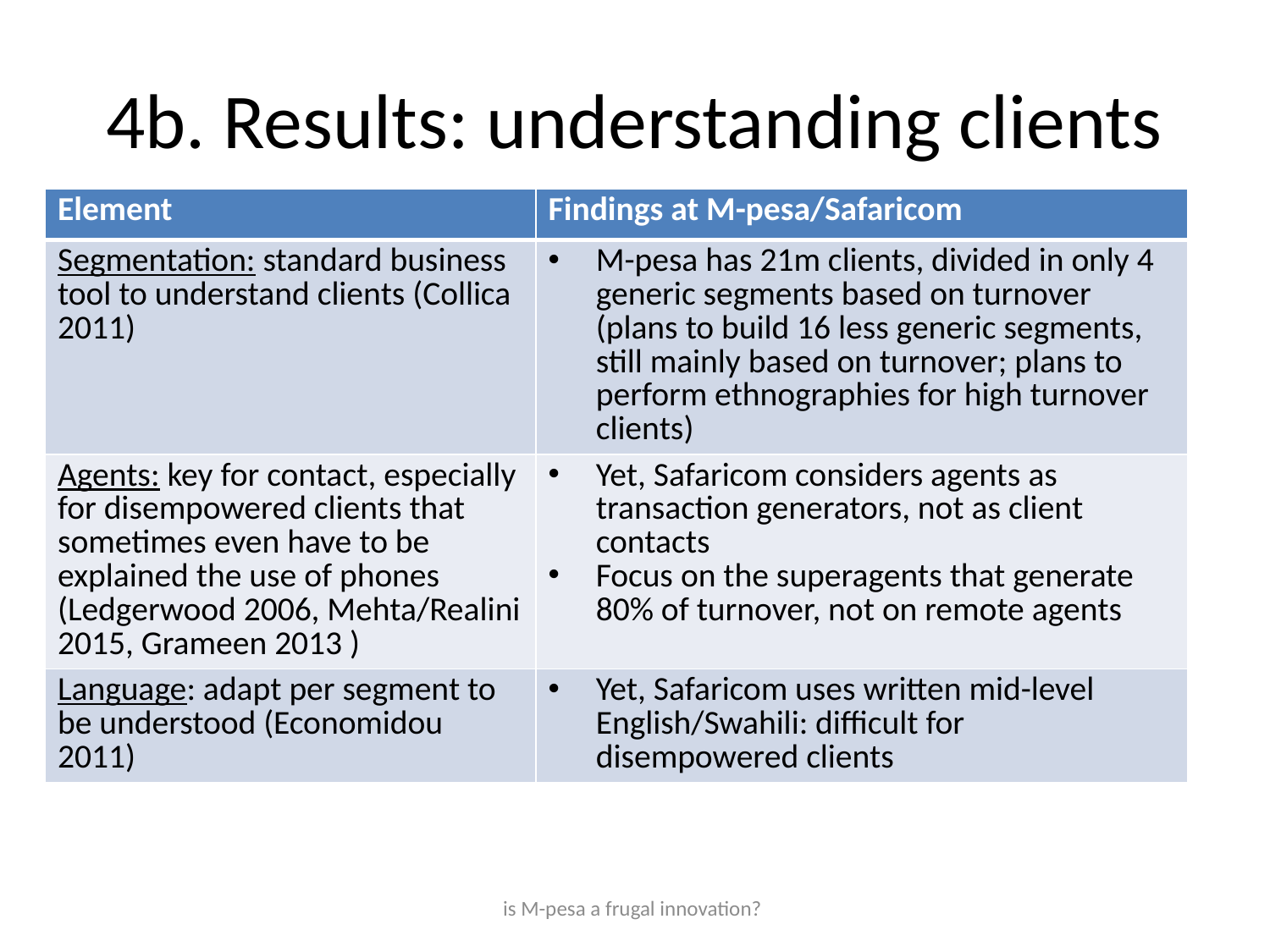

# 4b. Results: understanding clients
| Element | Findings at M-pesa/Safaricom |
| --- | --- |
| Segmentation: standard business tool to understand clients (Collica 2011) | M-pesa has 21m clients, divided in only 4 generic segments based on turnover (plans to build 16 less generic segments, still mainly based on turnover; plans to perform ethnographies for high turnover clients) |
| Agents: key for contact, especially for disempowered clients that sometimes even have to be explained the use of phones (Ledgerwood 2006, Mehta/Realini 2015, Grameen 2013 ) | Yet, Safaricom considers agents as transaction generators, not as client contacts Focus on the superagents that generate 80% of turnover, not on remote agents |
| Language: adapt per segment to be understood (Economidou 2011) | Yet, Safaricom uses written mid-level English/Swahili: difficult for disempowered clients |
is M-pesa a frugal innovation?